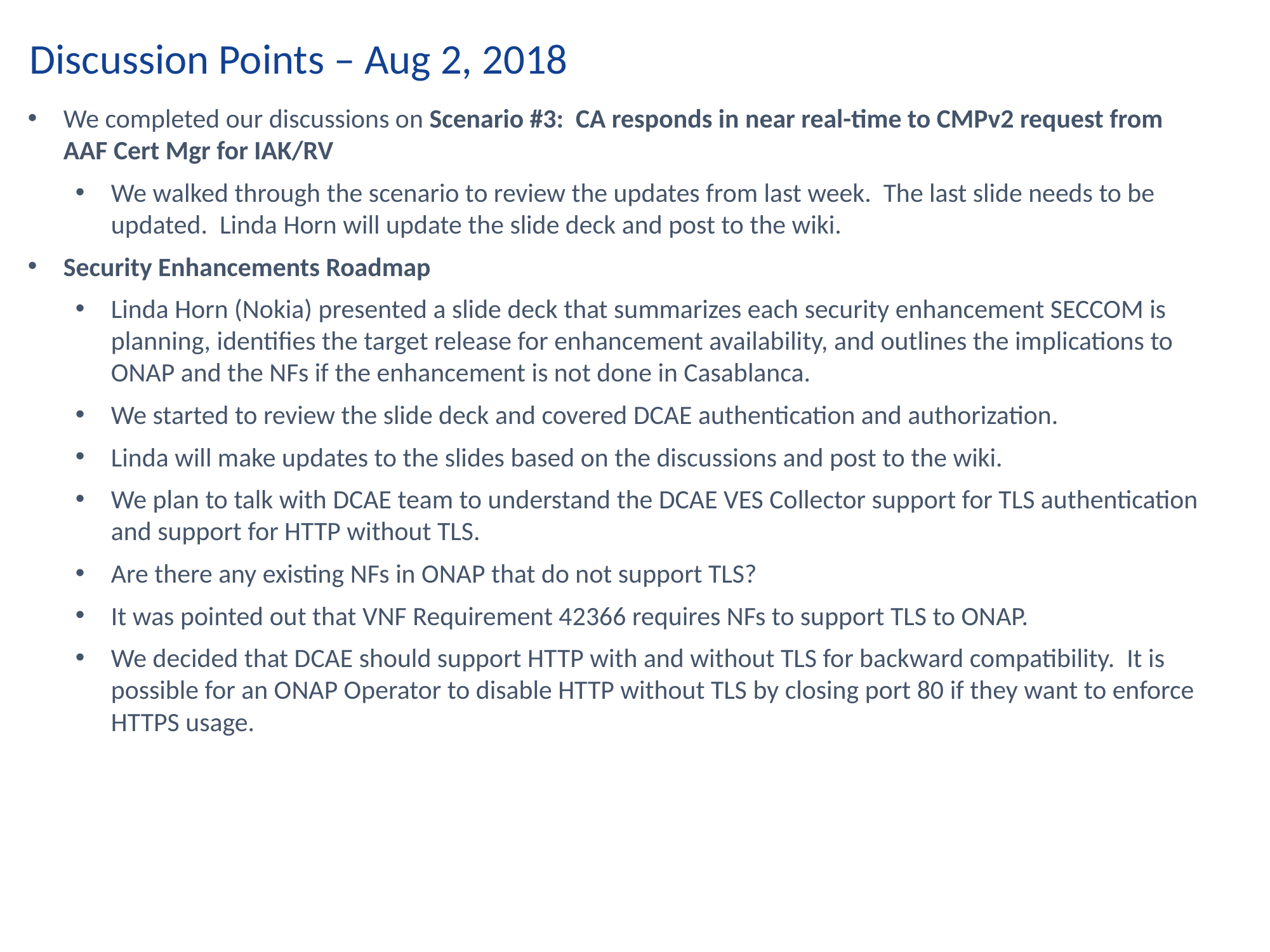

Discussion Points – Aug 2, 2018
We completed our discussions on Scenario #3:  CA responds in near real-time to CMPv2 request from AAF Cert Mgr for IAK/RV
We walked through the scenario to review the updates from last week.  The last slide needs to be updated.  Linda Horn will update the slide deck and post to the wiki.
Security Enhancements Roadmap
Linda Horn (Nokia) presented a slide deck that summarizes each security enhancement SECCOM is planning, identifies the target release for enhancement availability, and outlines the implications to ONAP and the NFs if the enhancement is not done in Casablanca.
We started to review the slide deck and covered DCAE authentication and authorization.
Linda will make updates to the slides based on the discussions and post to the wiki.
We plan to talk with DCAE team to understand the DCAE VES Collector support for TLS authentication and support for HTTP without TLS.
Are there any existing NFs in ONAP that do not support TLS?
It was pointed out that VNF Requirement 42366 requires NFs to support TLS to ONAP.
We decided that DCAE should support HTTP with and without TLS for backward compatibility.  It is possible for an ONAP Operator to disable HTTP without TLS by closing port 80 if they want to enforce HTTPS usage.